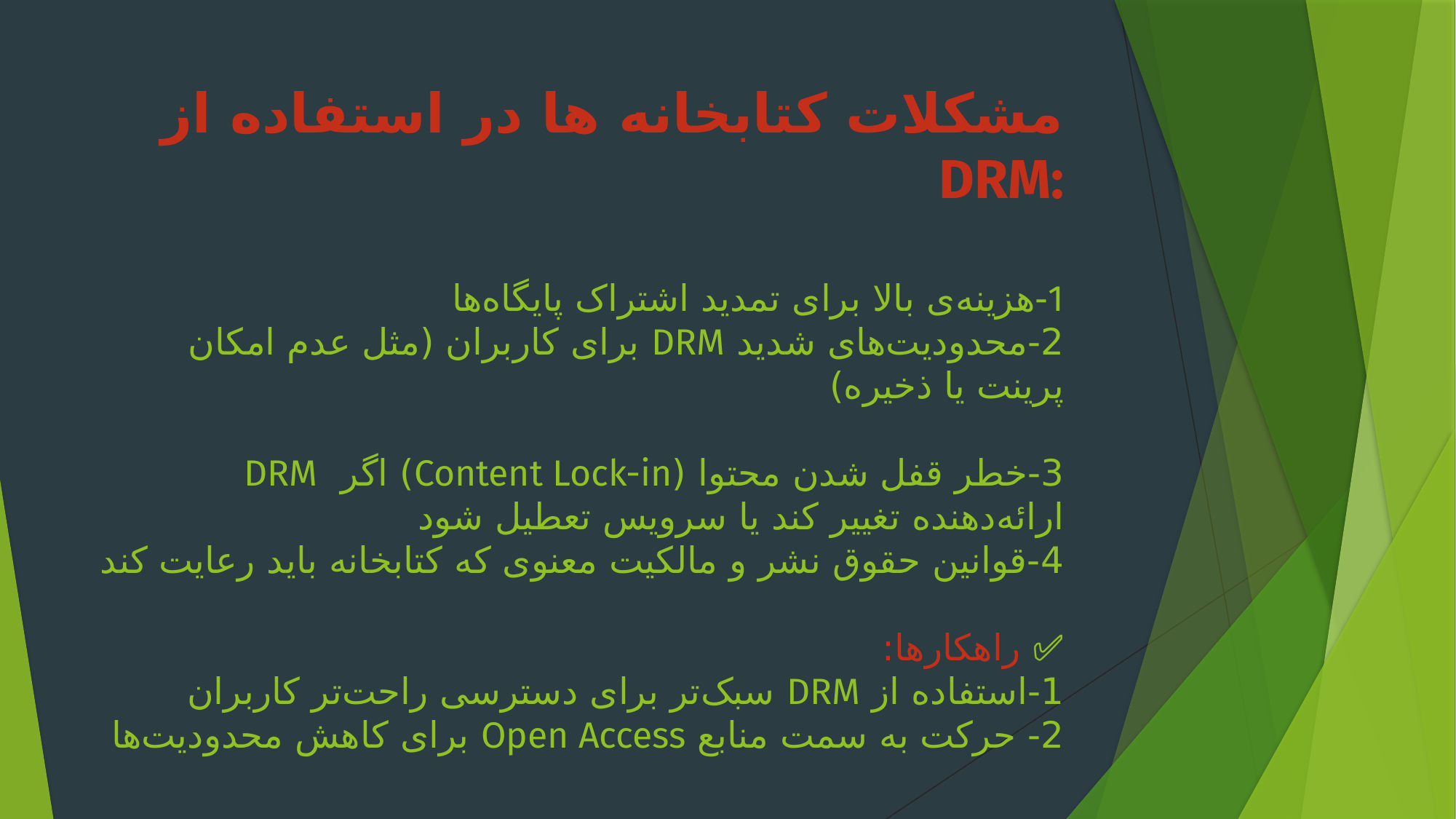

# مشکلات کتابخانه ها در استفاده از DRM: 1-هزینه‌ی بالا برای تمدید اشتراک پایگاه‌ها 2-محدودیت‌های شدید DRM برای کاربران (مثل عدم امکان پرینت یا ذخیره) 3-خطر قفل شدن محتوا (Content Lock-in) اگر  DRM ارائه‌دهنده تغییر کند یا سرویس تعطیل شود 4-قوانین حقوق نشر و مالکیت معنوی که کتابخانه باید رعایت کند ✅ راهکارها: 1-استفاده از DRM سبک‌تر برای دسترسی راحت‌تر کاربران 2- حرکت به سمت منابع Open Access برای کاهش محدودیت‌ها